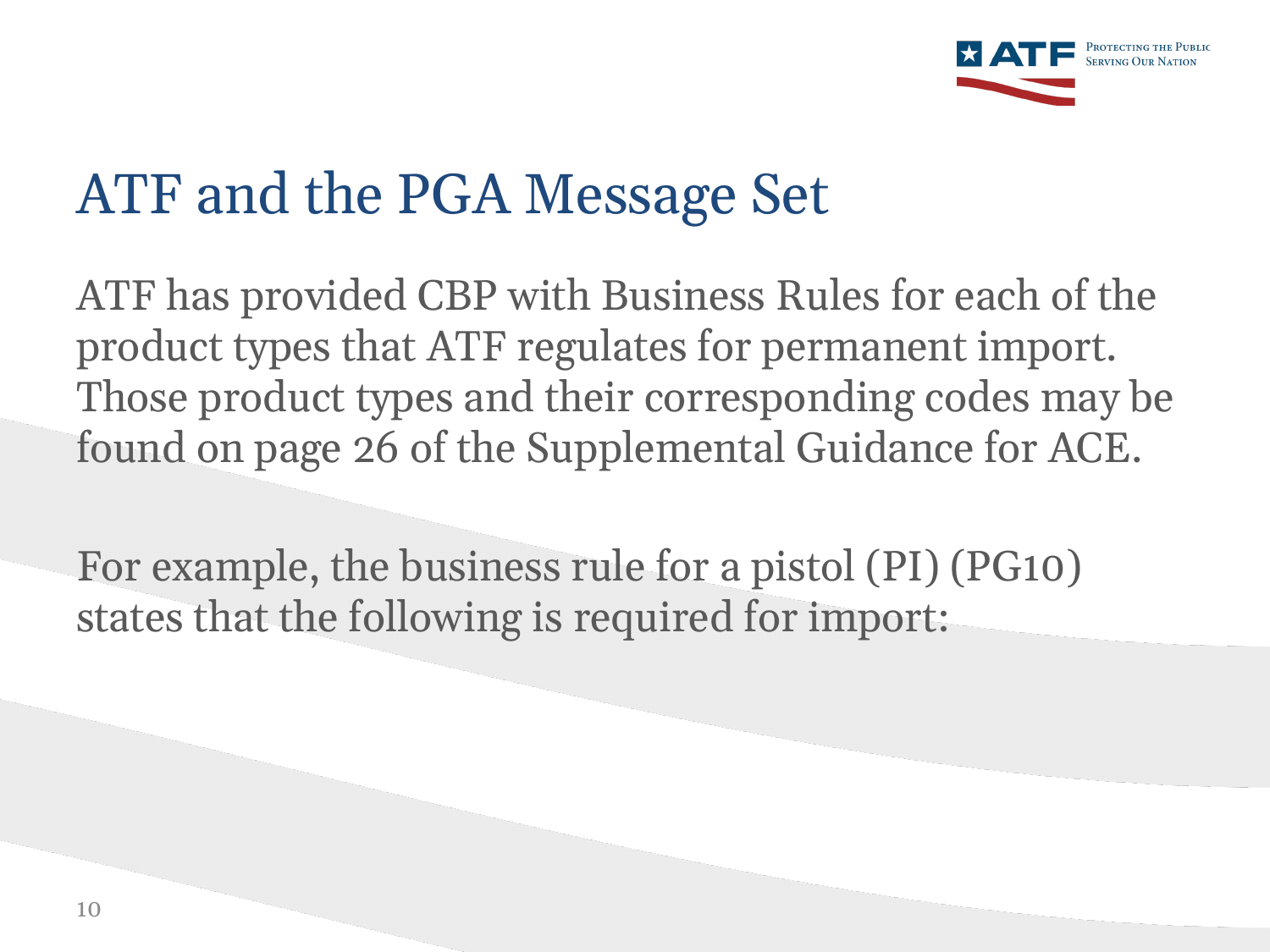

# ATF and the PGA Message Set
ATF has provided CBP with Business Rules for each of the product types that ATF regulates for permanent import.  Those product types and their corresponding codes may be found on page 26 of the Supplemental Guidance for ACE.

For example, the business rule for a pistol (PI) (PG10) states that the following is required for import:
10